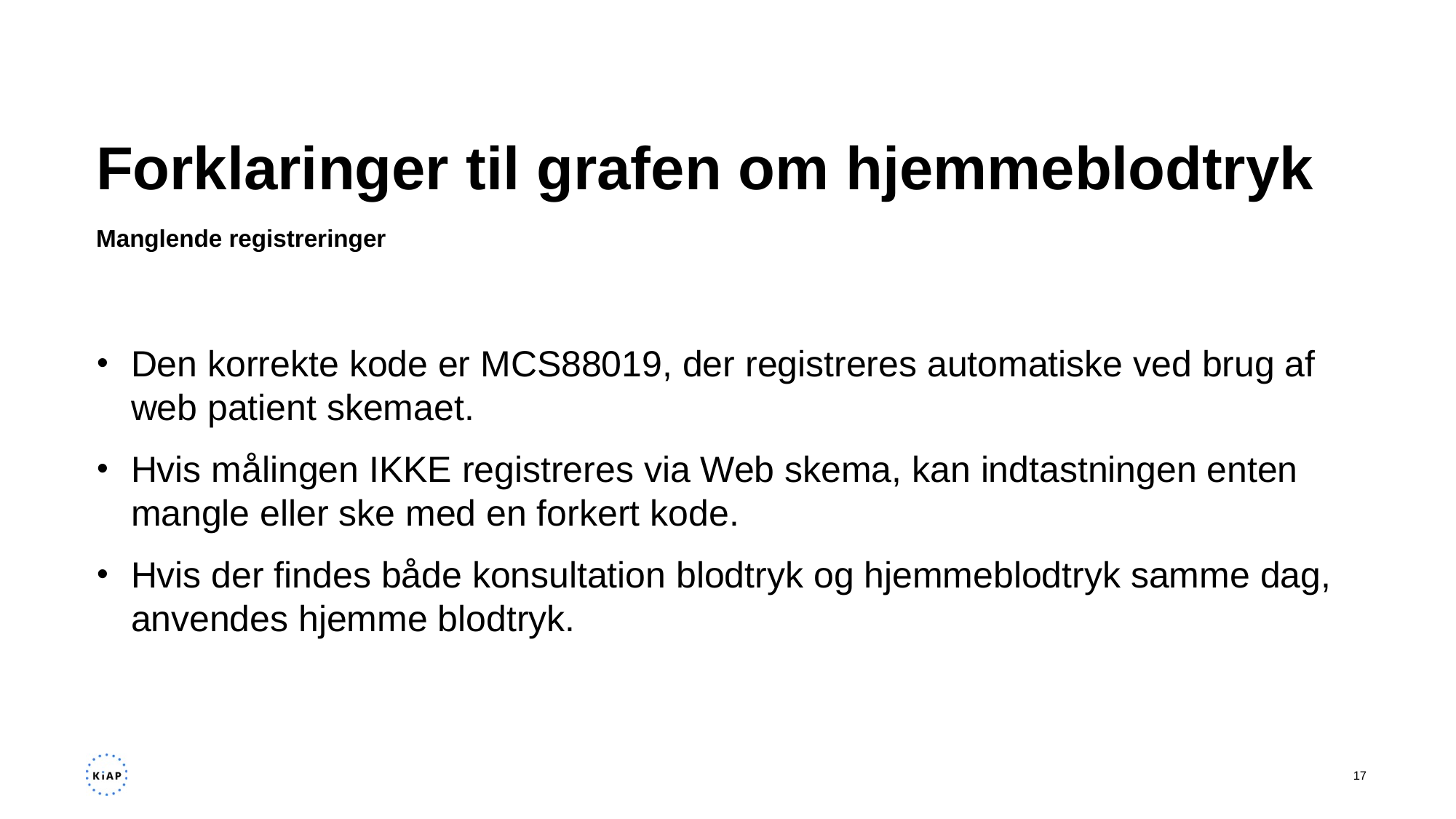

# Forklaringer til grafen om hjemmeblodtryk
Manglende registreringer

Den korrekte kode er MCS88019, der registreres automatiske ved brug af web patient skemaet.
Hvis målingen IKKE registreres via Web skema, kan indtastningen enten mangle eller ske med en forkert kode.
Hvis der findes både konsultation blodtryk og hjemmeblodtryk samme dag, anvendes hjemme blodtryk.